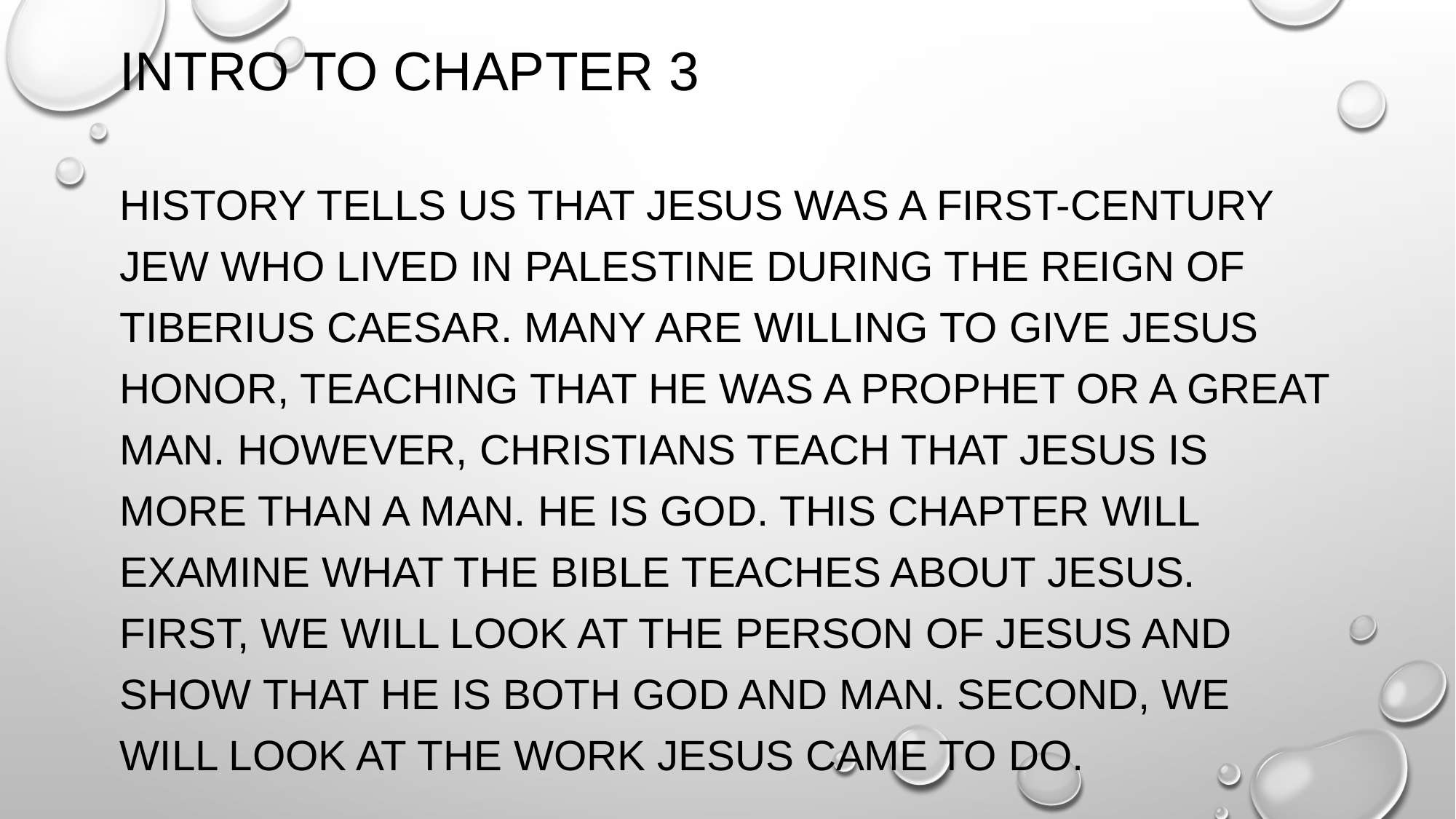

# Intro to Chapter 3
History tells us that Jesus was a first-century Jew who lived in Palestine during the reign of Tiberius Caesar. Many are willing to give Jesus honor, teaching that He was a prophet or a great man. However, Christians teach That Jesus is more than a man. He is God. This chapter will examine what the Bible teaches about Jesus. First, we will look at the person of Jesus and show that He is both God and man. Second, we will look at the work Jesus came to do.